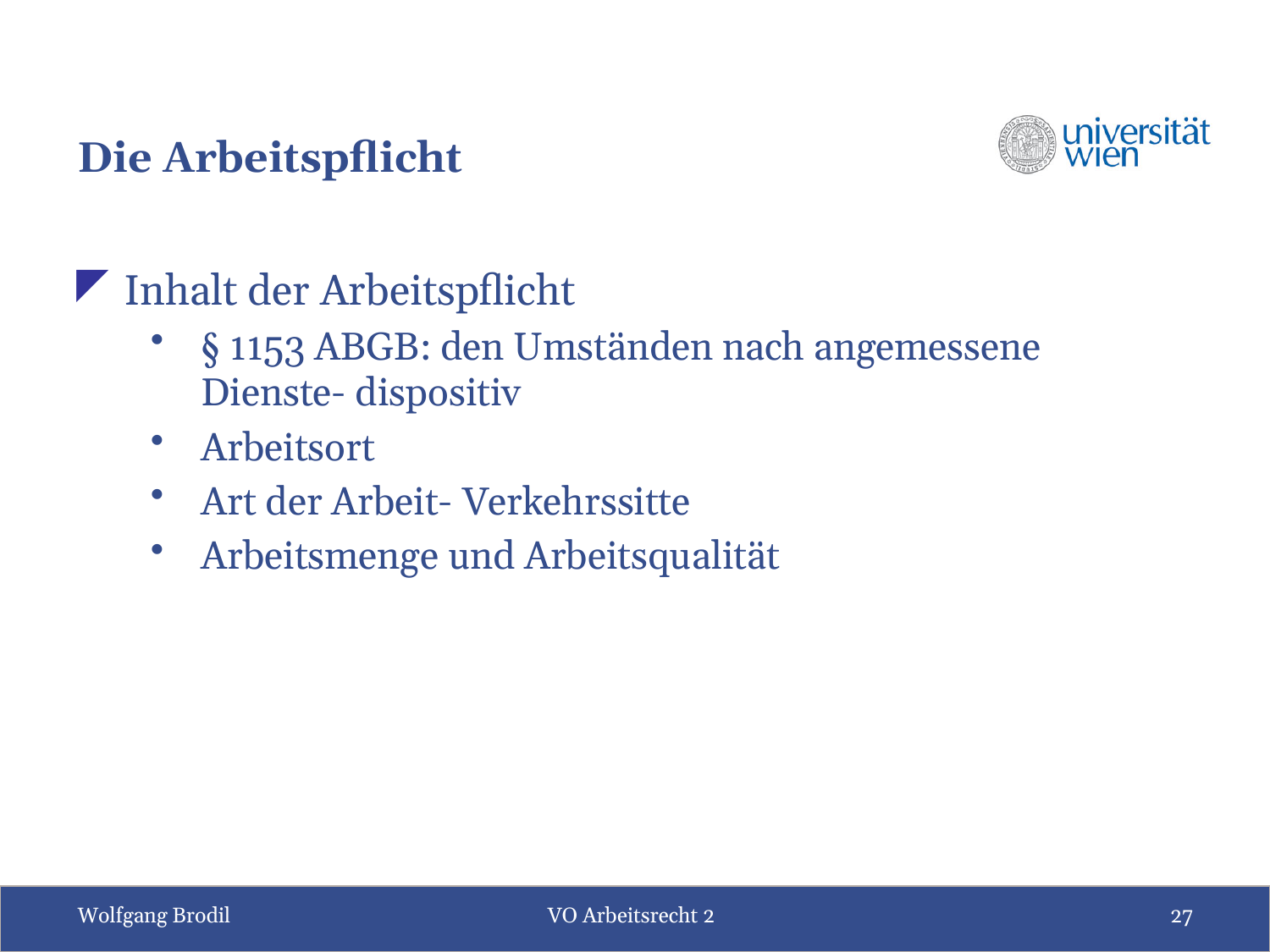

# Die Arbeitspflicht
Inhalt der Arbeitspflicht
§ 1153 ABGB: den Umständen nach angemessene Dienste- dispositiv
Arbeitsort
Art der Arbeit- Verkehrssitte
Arbeitsmenge und Arbeitsqualität